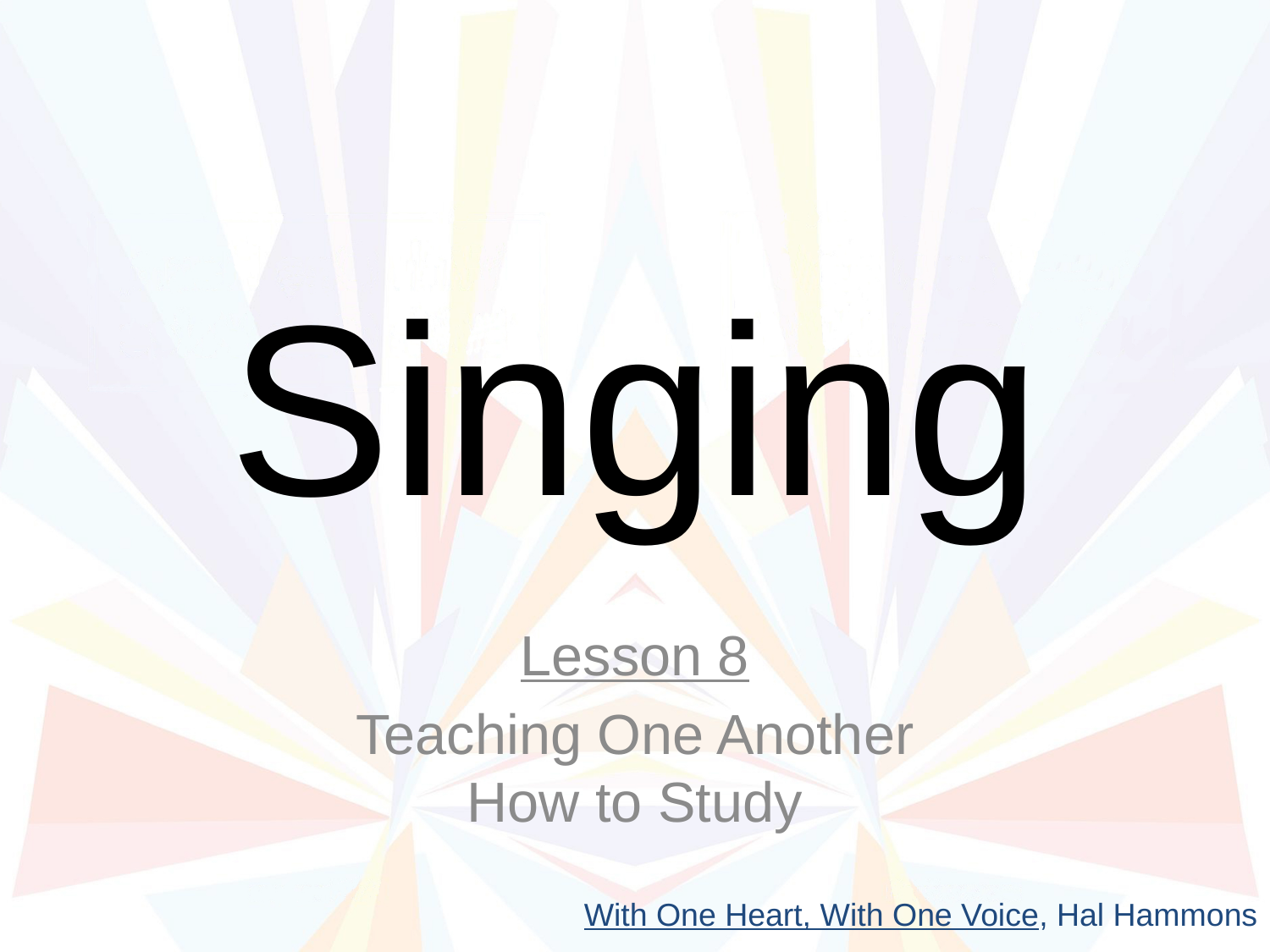

# Singing
Lesson 8
Teaching One Another
How to Study
With One Heart, With One Voice, Hal Hammons